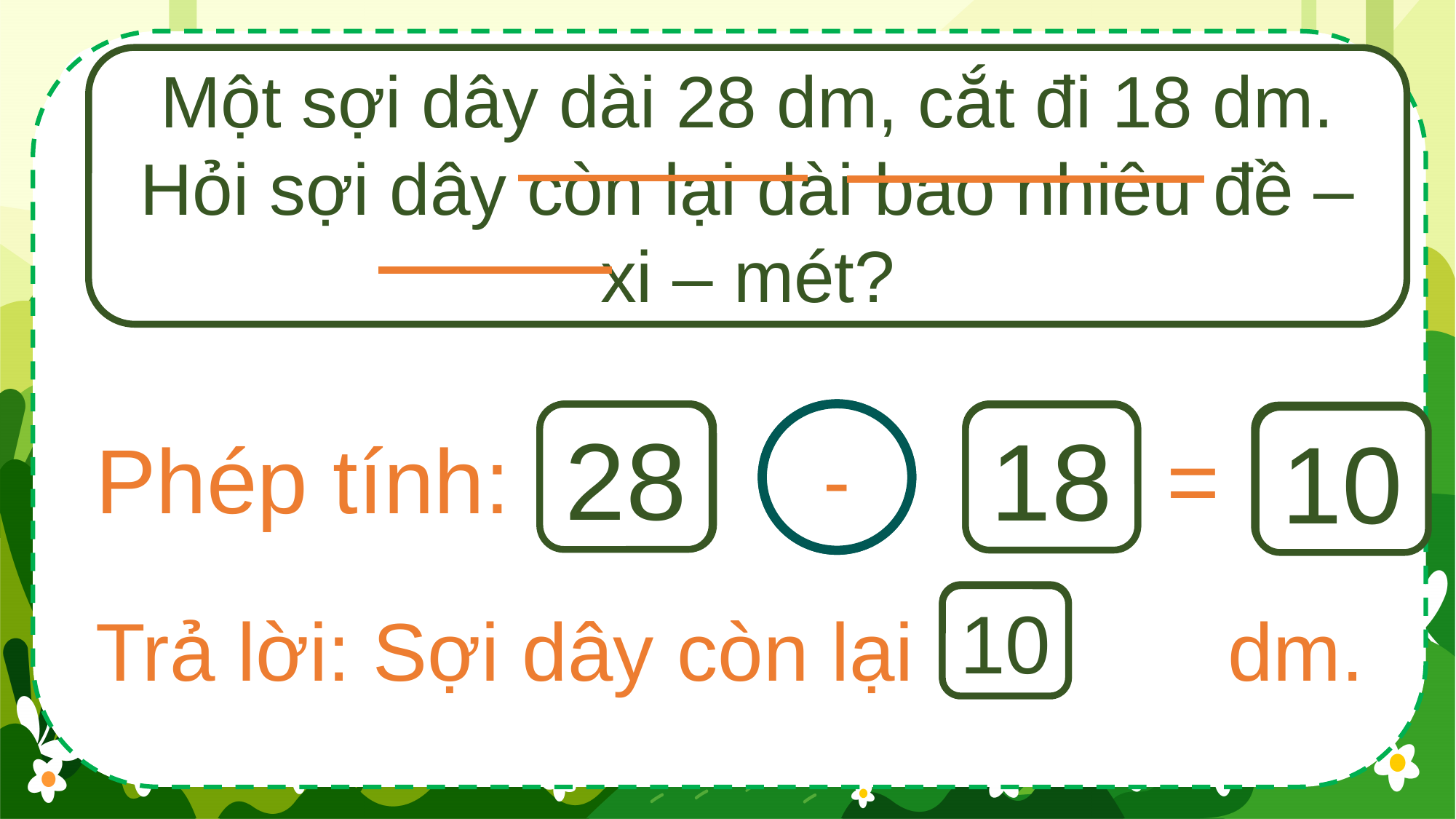

Một sợi dây dài 28 dm, cắt đi 18 dm. Hỏi sợi dây còn lại dài bao nhiêu đề – xi – mét?
?
?
-
?
28
18
?
10
Phép tính:
=
?
10
Trả lời: Sợi dây còn lại dài        dm.